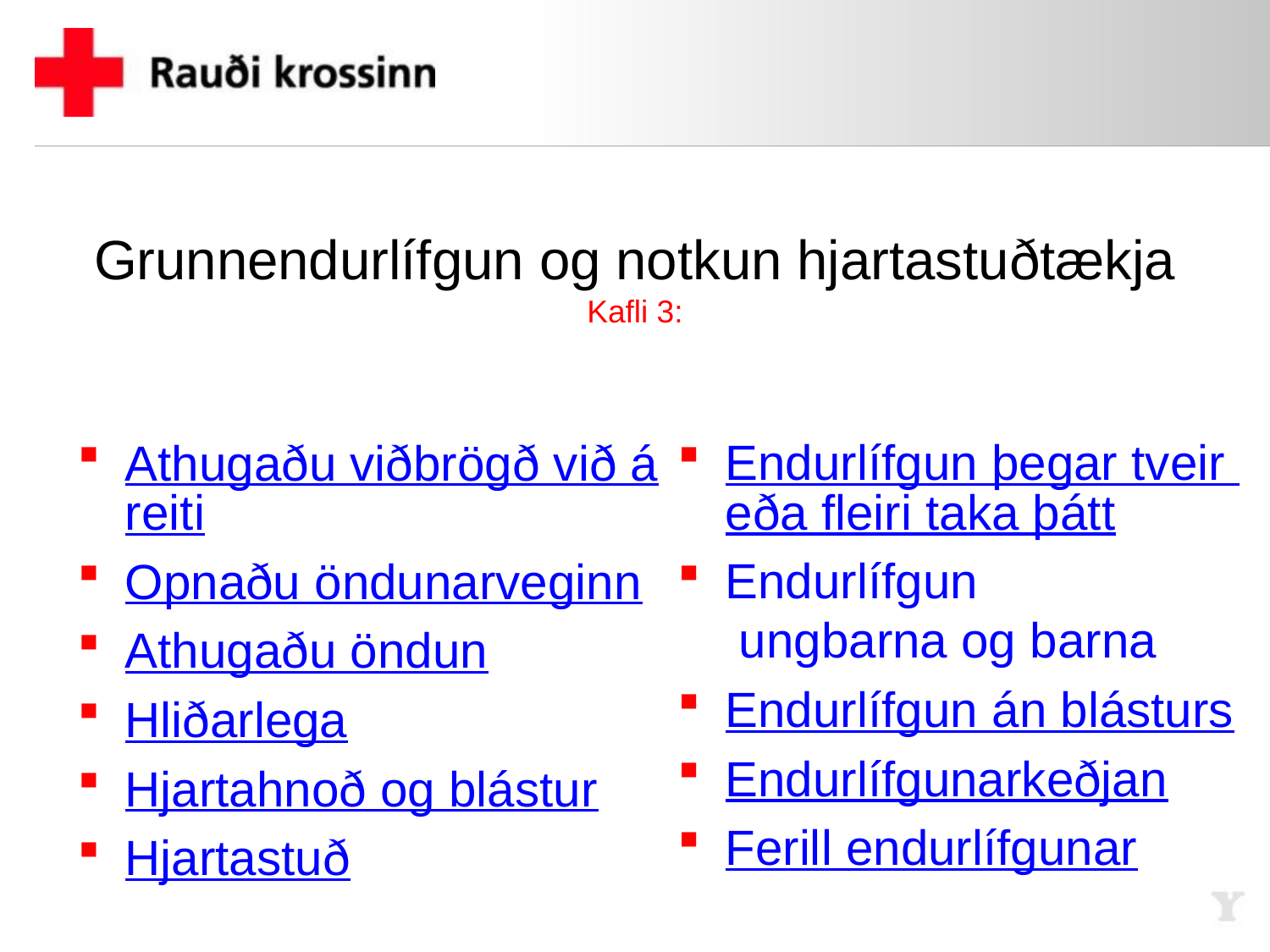

# Grunnendurlífgun og notkun hjartastuðtækja Kafli 3:
Athugaðu viðbrögð við áreiti
Opnaðu öndunarveginn
Athugaðu öndun
Hliðarlega
Hjartahnoð og blástur
Hjartastuð
Endurlífgun þegar tveir eða fleiri taka þátt
Endurlífgun ungbarna og barna
Endurlífgun án blásturs
Endurlífgunarkeðjan
Ferill endurlífgunar